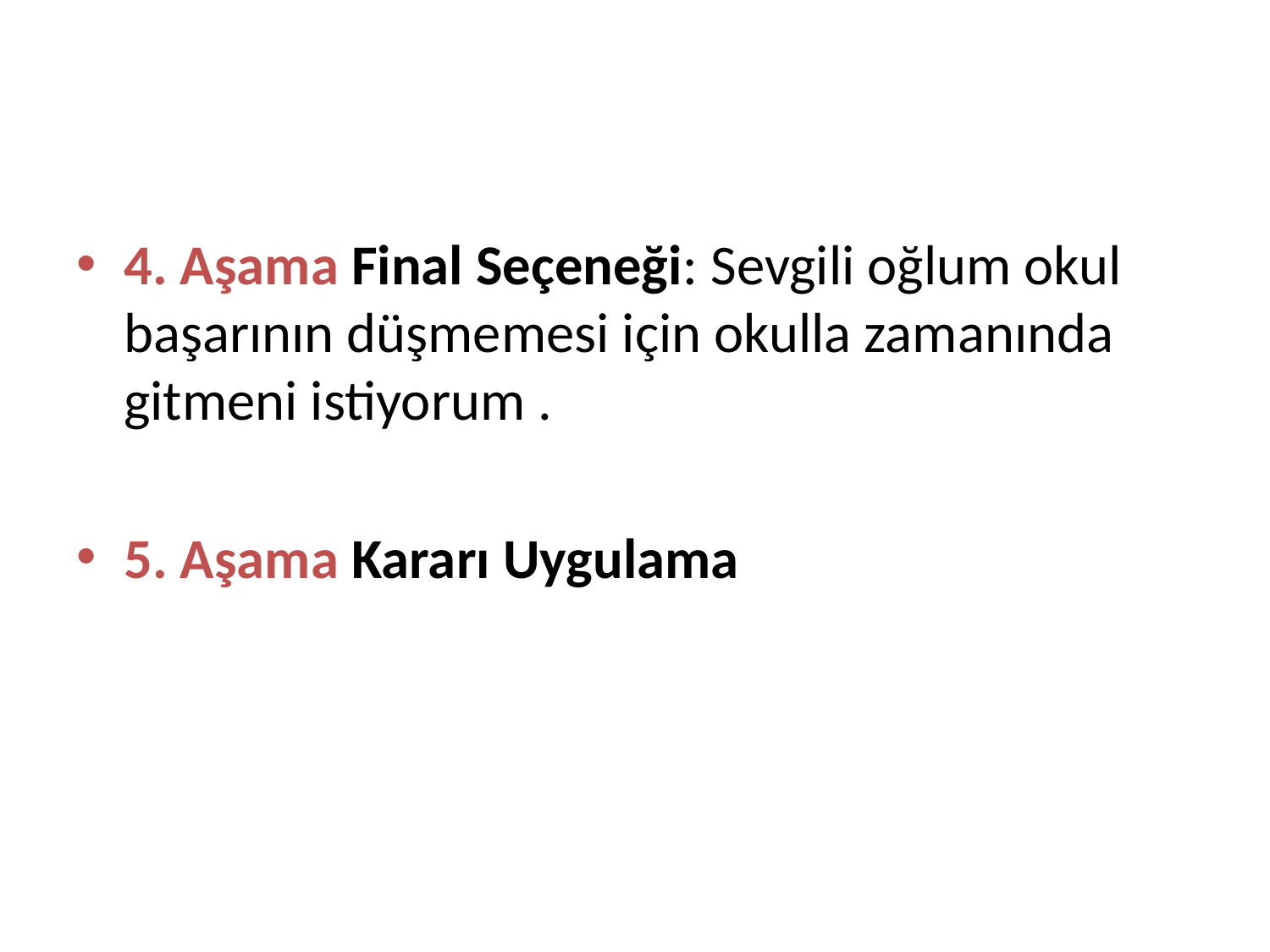

4. Aşama Final Seçeneği: Sevgili oğlum okul başarının düşmemesi için okulla zamanında gitmeni istiyorum .

5. Aşama Kararı Uygulama